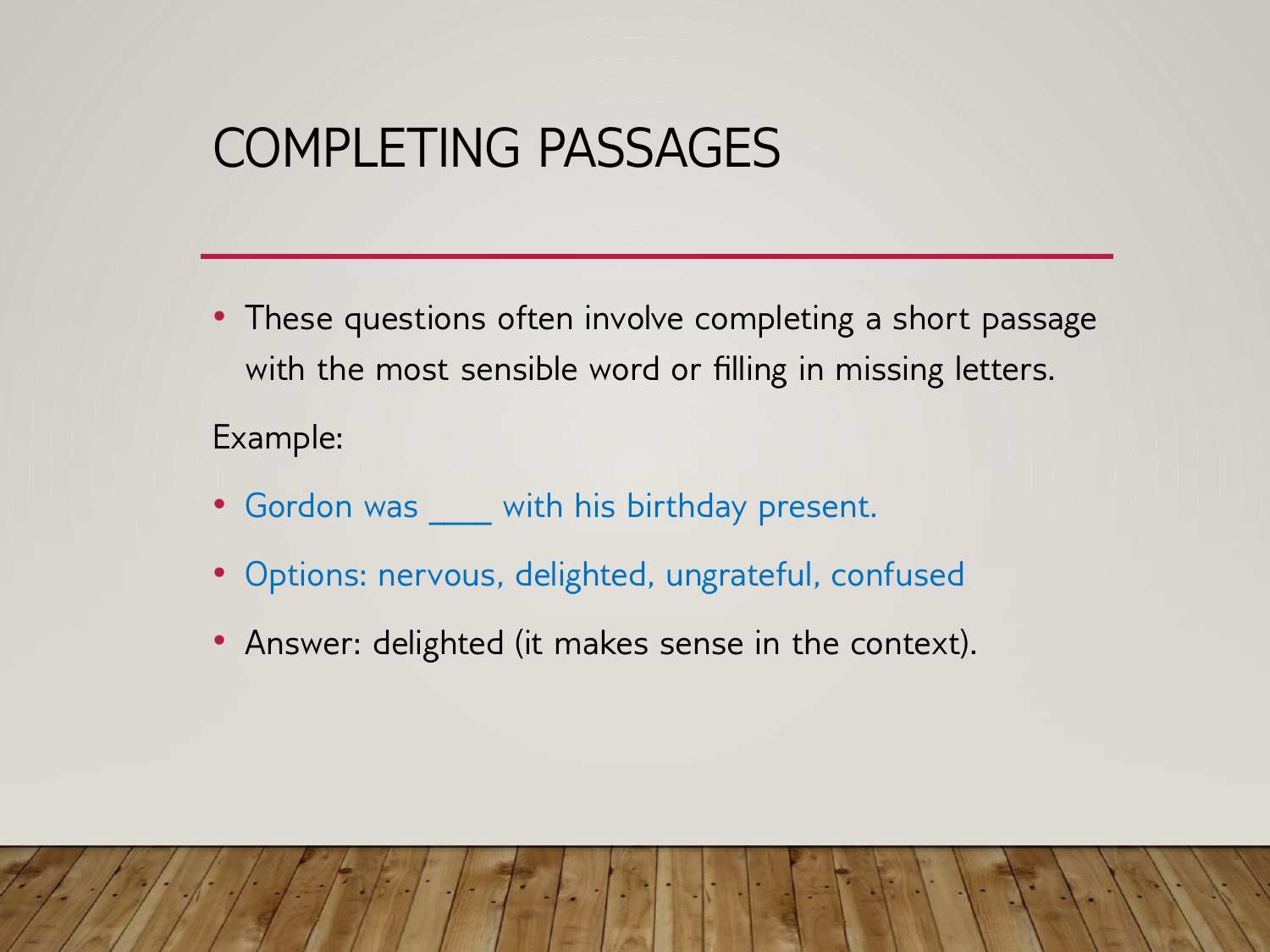

# Completing Passages
These questions often involve completing a short passage with the most sensible word or filling in missing letters.
Example:
Gordon was ____ with his birthday present.
Options: nervous, delighted, ungrateful, confused
Answer: delighted (it makes sense in the context).